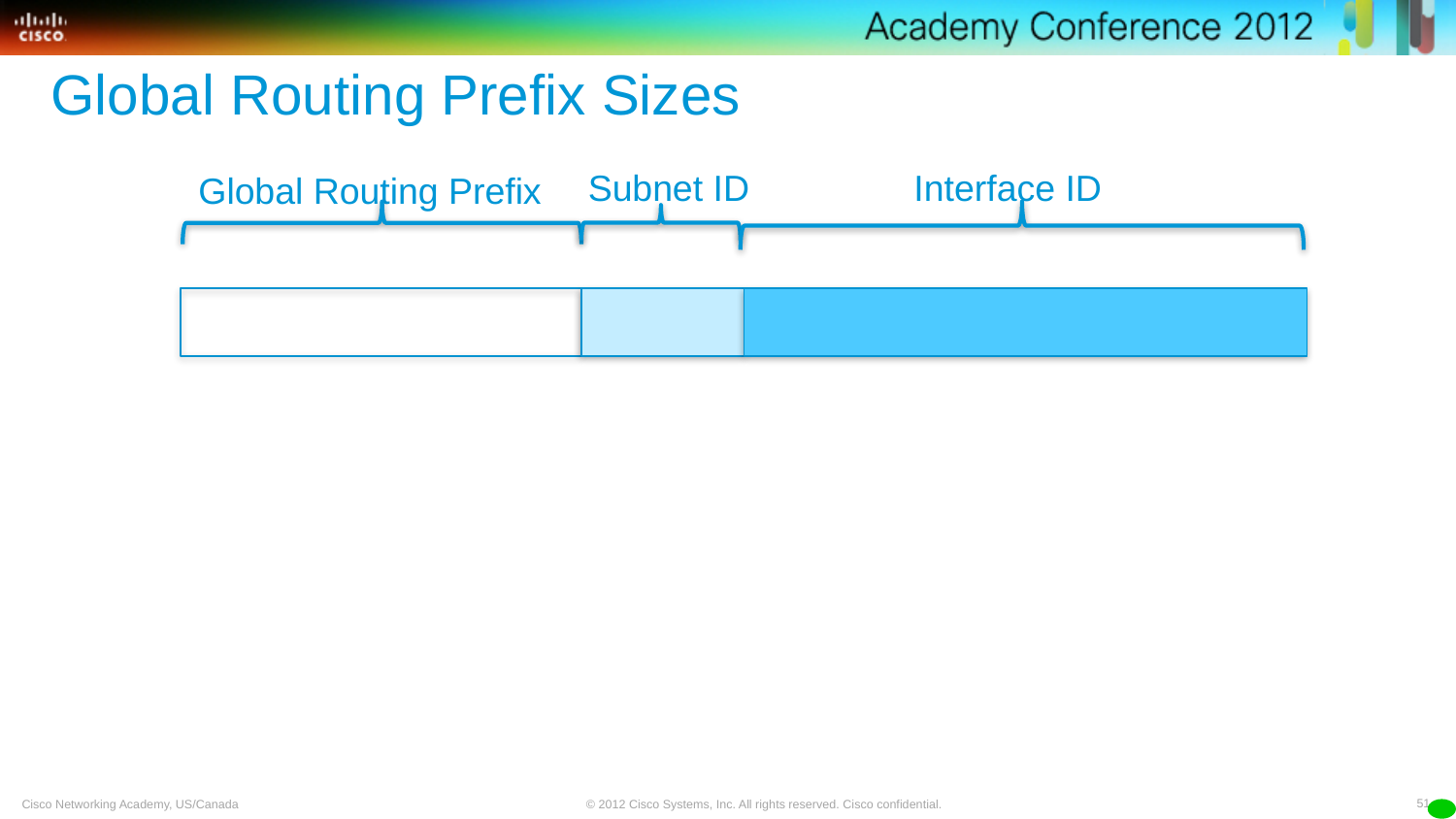

Global Routing Prefix Sizes

Subnet ID
Interface ID
Global Routing Prefix